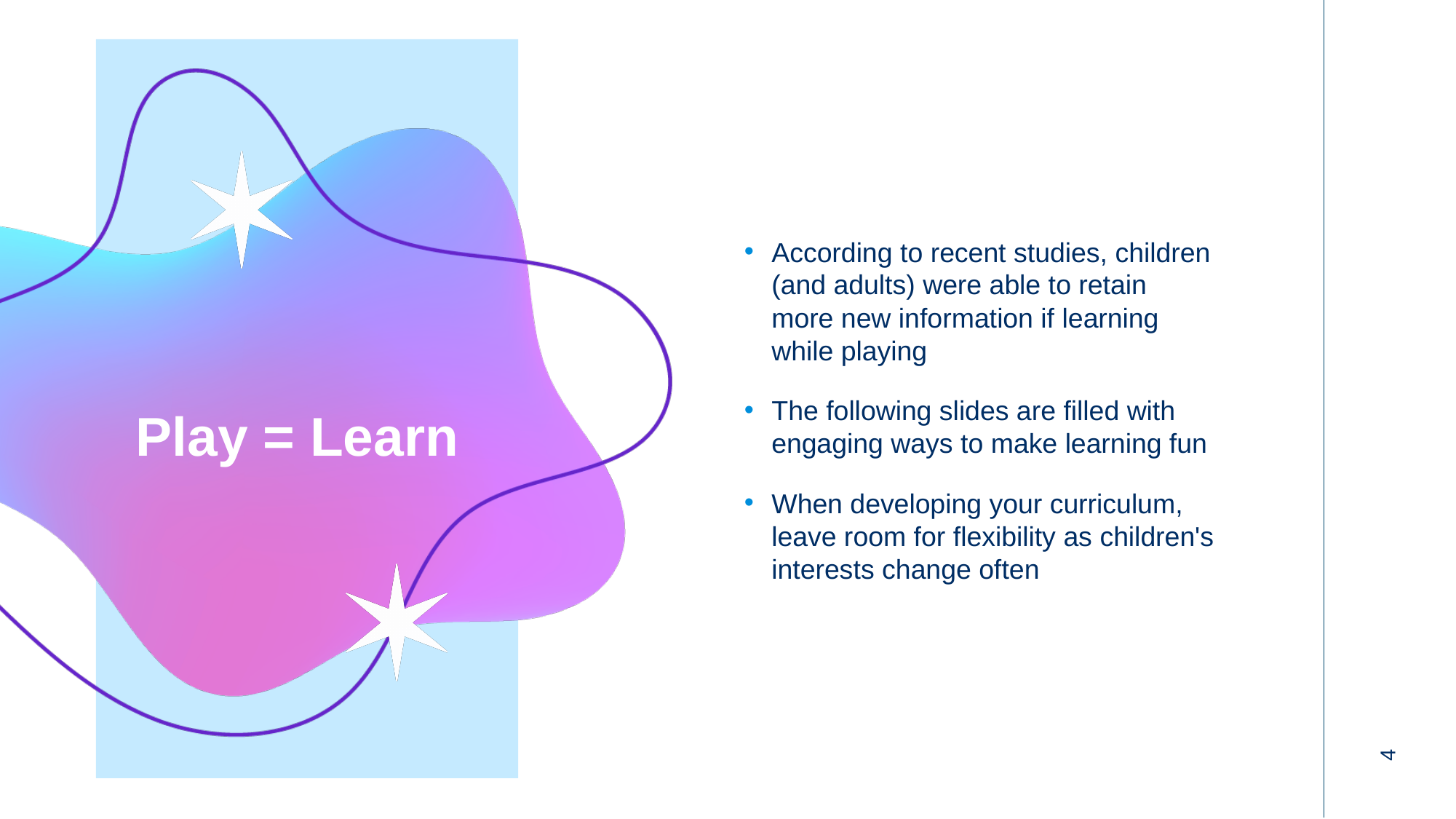

According to recent studies, children (and adults) were able to retain more new information if learning while playing
The following slides are filled with engaging ways to make learning fun
When developing your curriculum, leave room for flexibility as children's interests change often
# Play = Learn
4